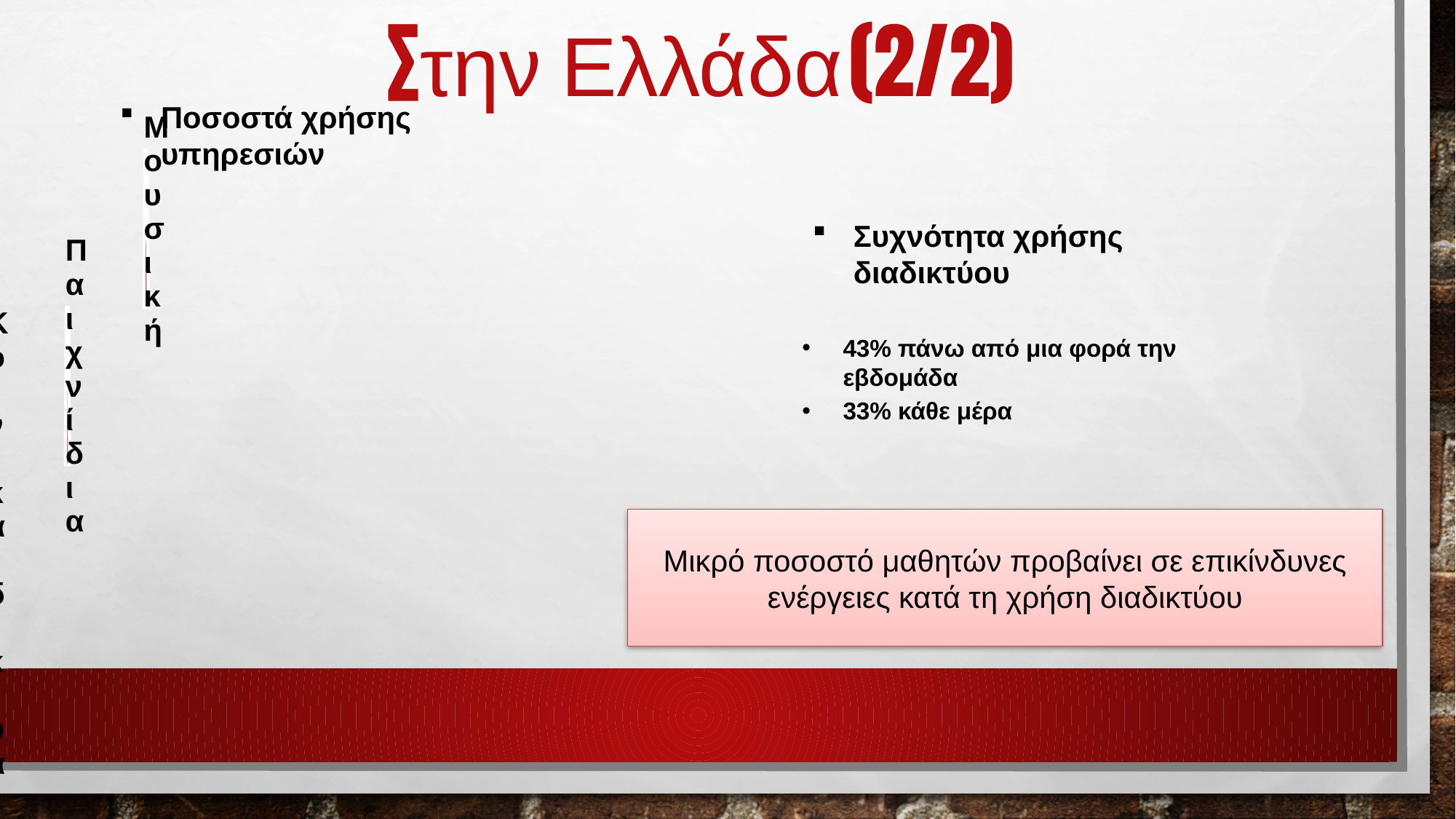

# Στην Ελλάδα (2/2)
Ποσοστά χρήσης υπηρεσιών
Παιχνίδια
Συχνότητα χρήσης διαδικτύου
43% πάνω από μια φορά την εβδομάδα
33% κάθε μέρα

Μικρό ποσοστό μαθητών προβαίνει σε επικίνδυνες ενέργειες κατά τη χρήση διαδικτύου